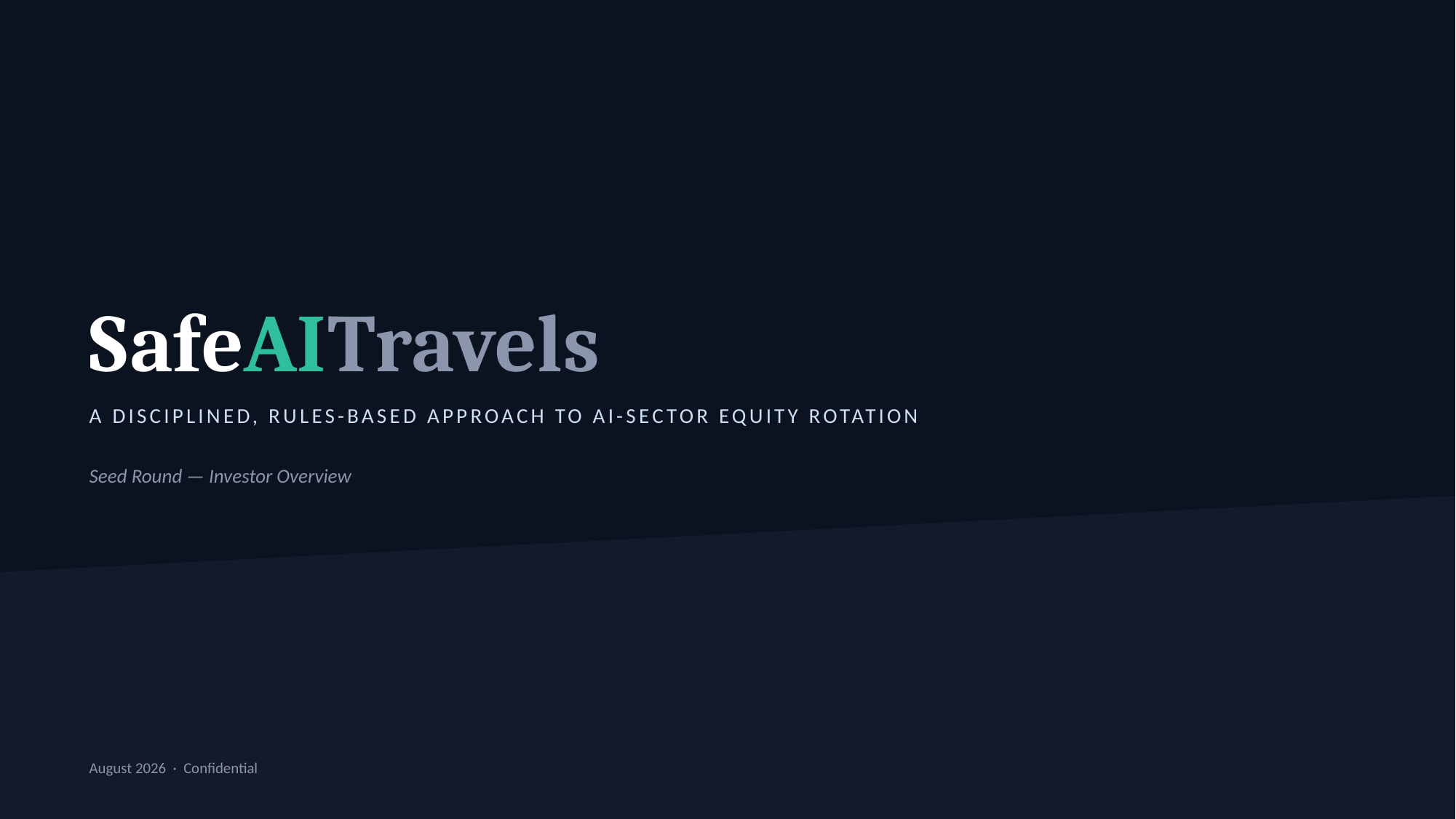

SafeAITravels
A DISCIPLINED, RULES-BASED APPROACH TO AI-SECTOR EQUITY ROTATION
Seed Round — Investor Overview

August 2026  ·  Confidential